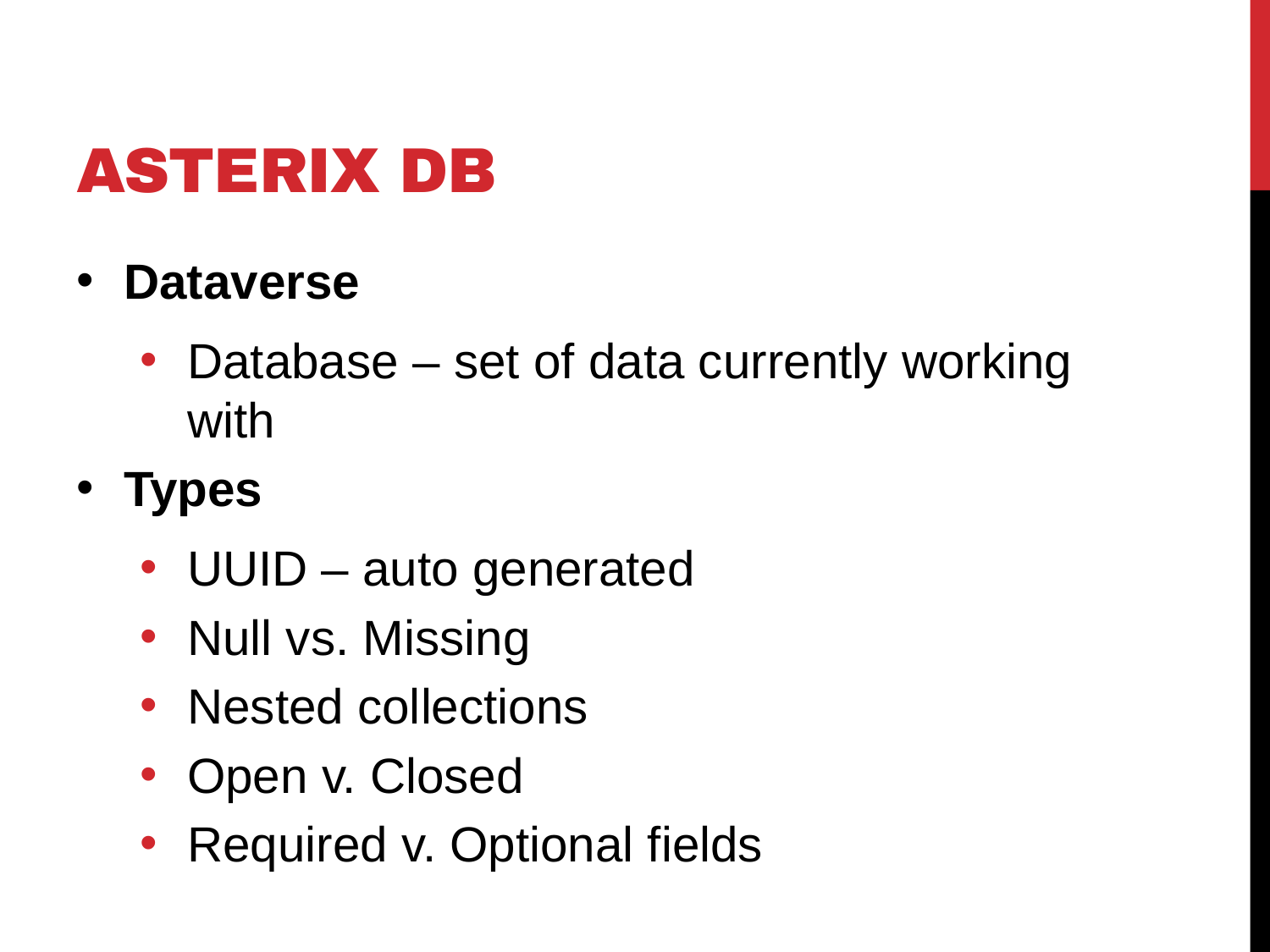

# Asterix DB
Dataverse
Database – set of data currently working with
Types
UUID – auto generated
Null vs. Missing
Nested collections
Open v. Closed
Required v. Optional fields